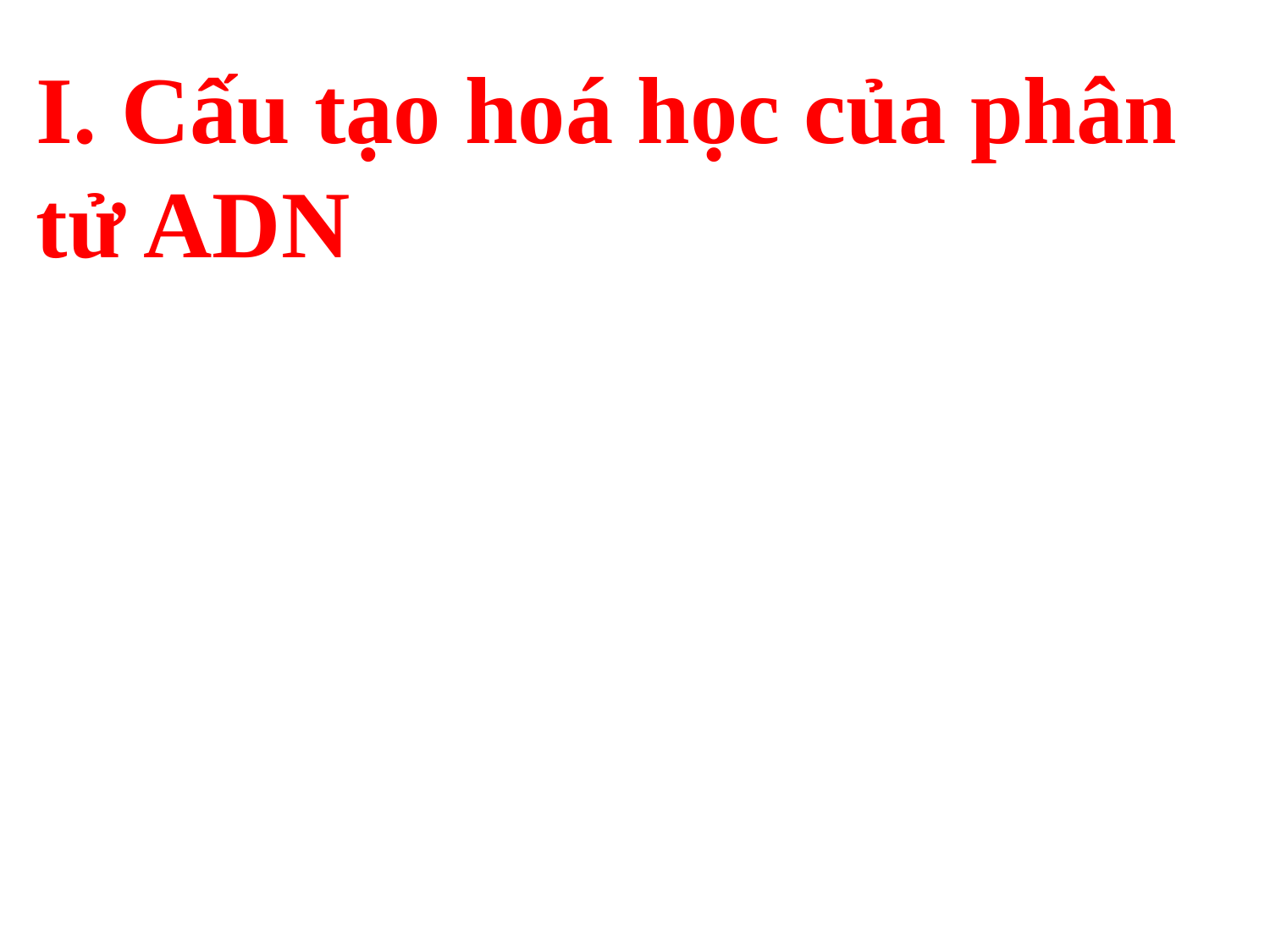

I. Cấu tạo hoá học của phân tử ADN